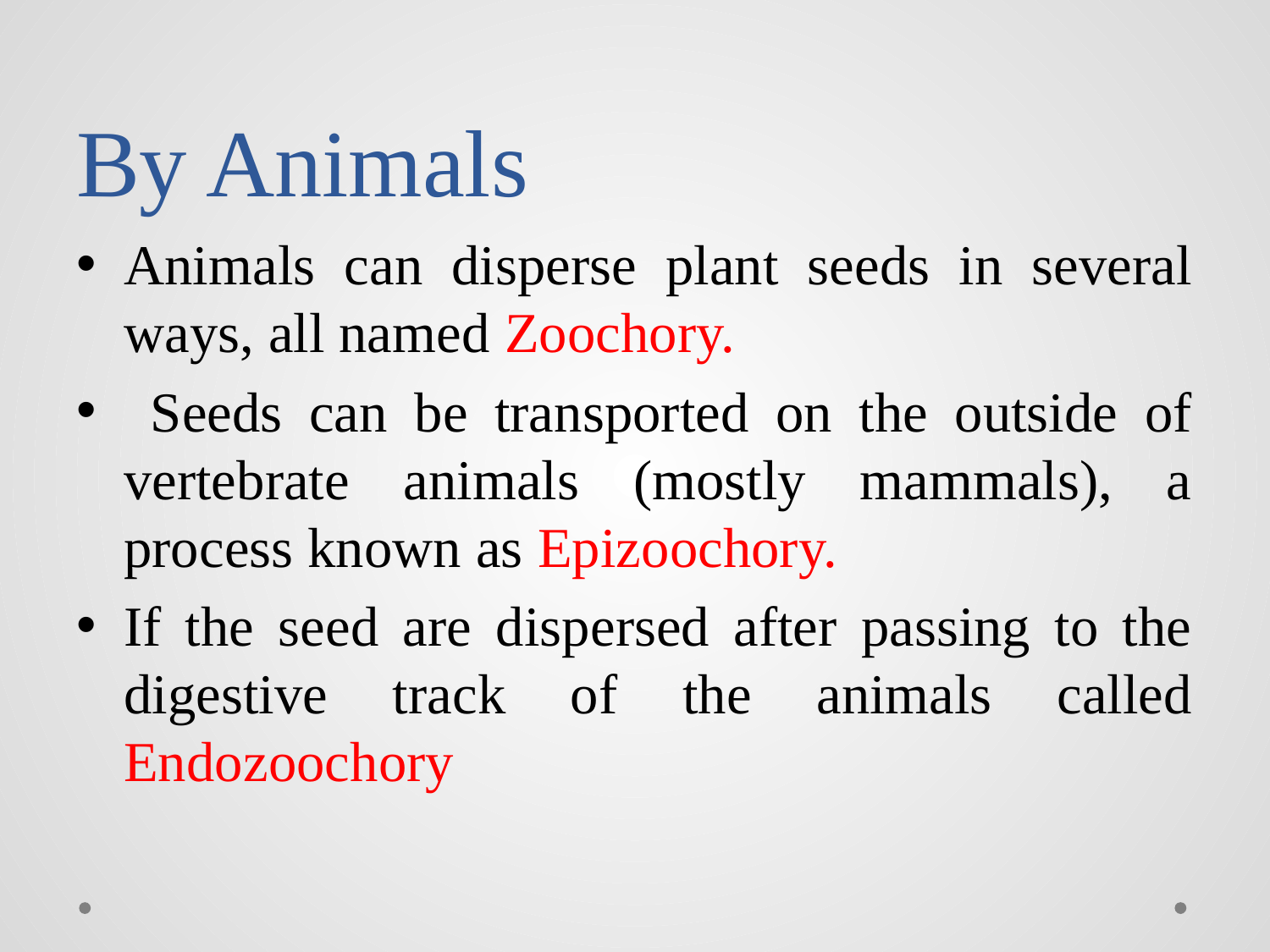

# By Animals
Animals can disperse plant seeds in several ways, all named Zoochory.
 Seeds can be transported on the outside of vertebrate animals (mostly mammals), a process known as Epizoochory.
If the seed are dispersed after passing to the digestive track of the animals called Endozoochory